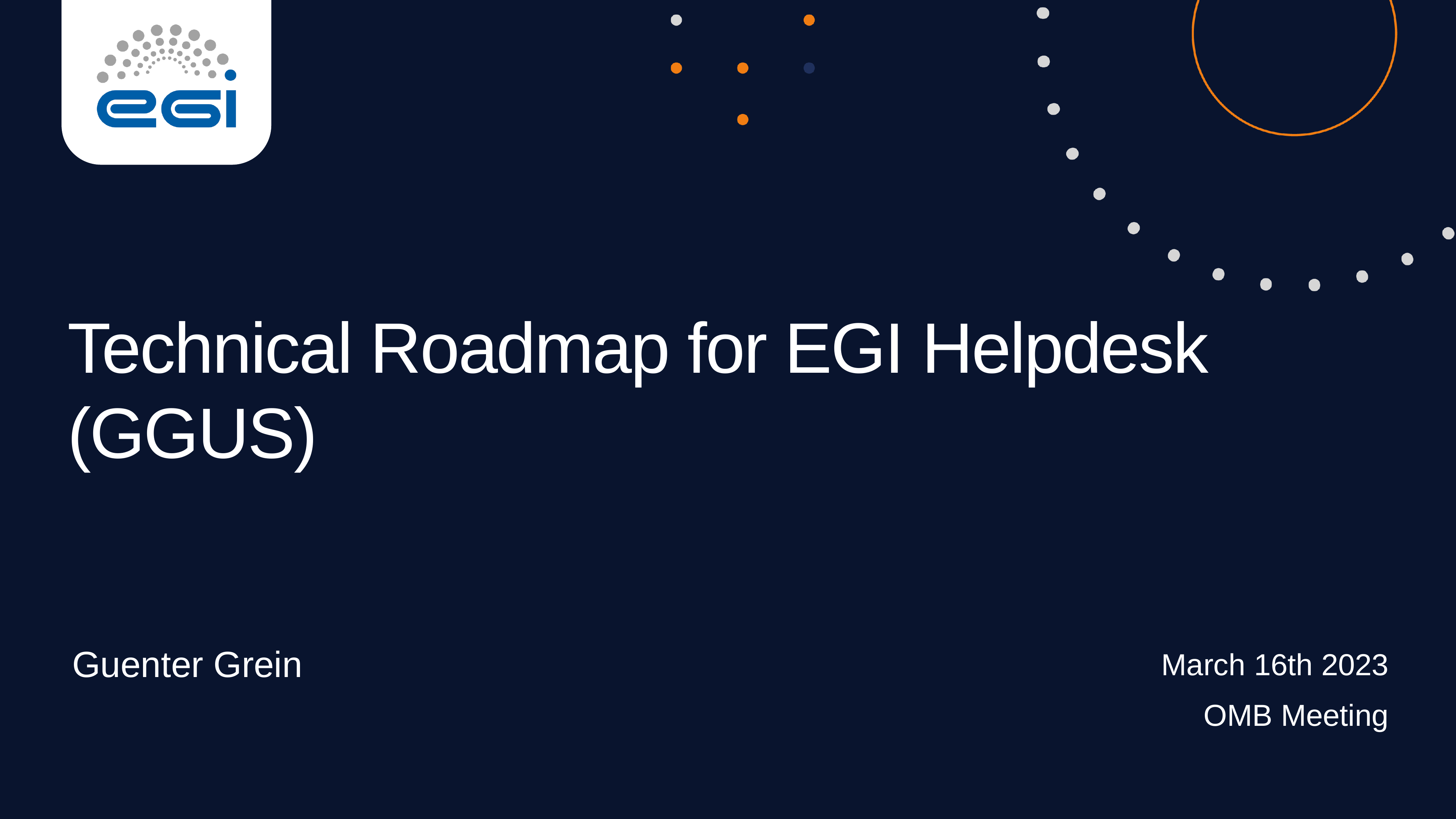

Technical Roadmap for EGI Helpdesk (GGUS)

Guenter Grein
March 16th 2023

OMB Meeting